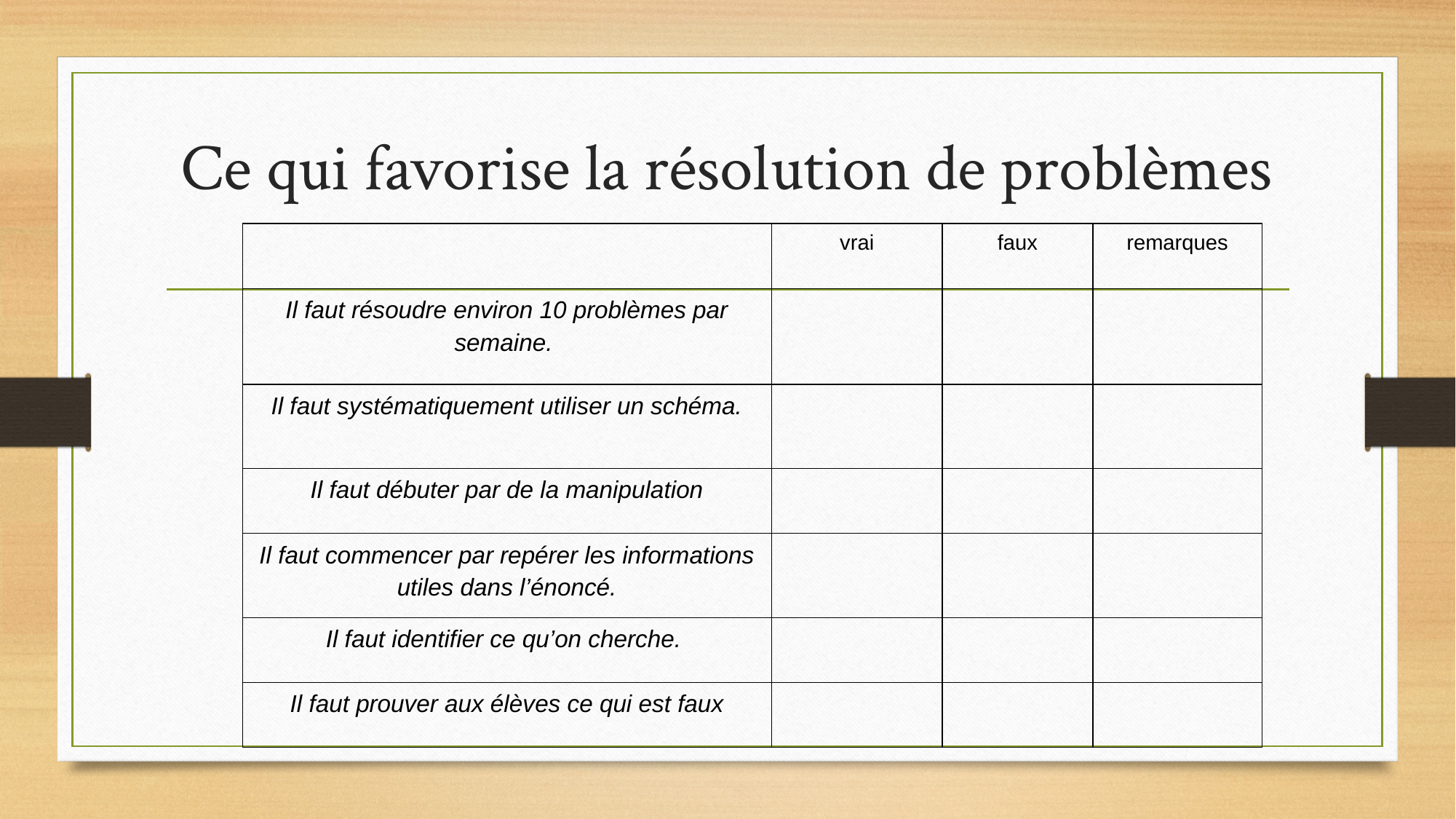

# Ce qui favorise la résolution de problèmes
|  | vrai | faux | remarques |
| --- | --- | --- | --- |
| Il faut résoudre environ 10 problèmes par semaine. |  |  |  |
| Il faut systématiquement utiliser un schéma. |  |  |  |
| Il faut débuter par de la manipulation |  |  |  |
| Il faut commencer par repérer les informations utiles dans l’énoncé. |  |  |  |
| Il faut identifier ce qu’on cherche. |  |  |  |
| Il faut prouver aux élèves ce qui est faux |  |  |  |